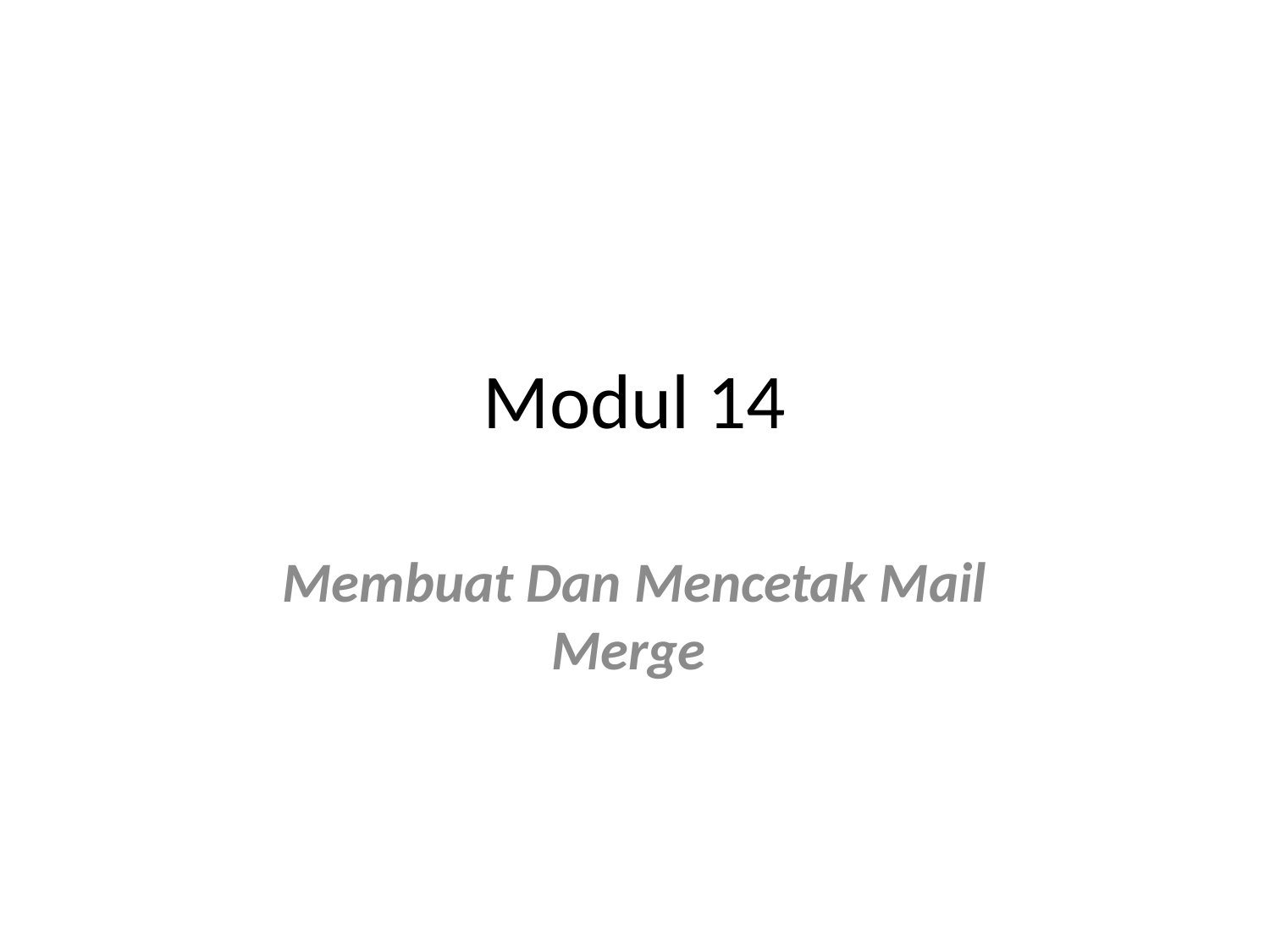

# Modul 14
Membuat Dan Mencetak Mail Merge